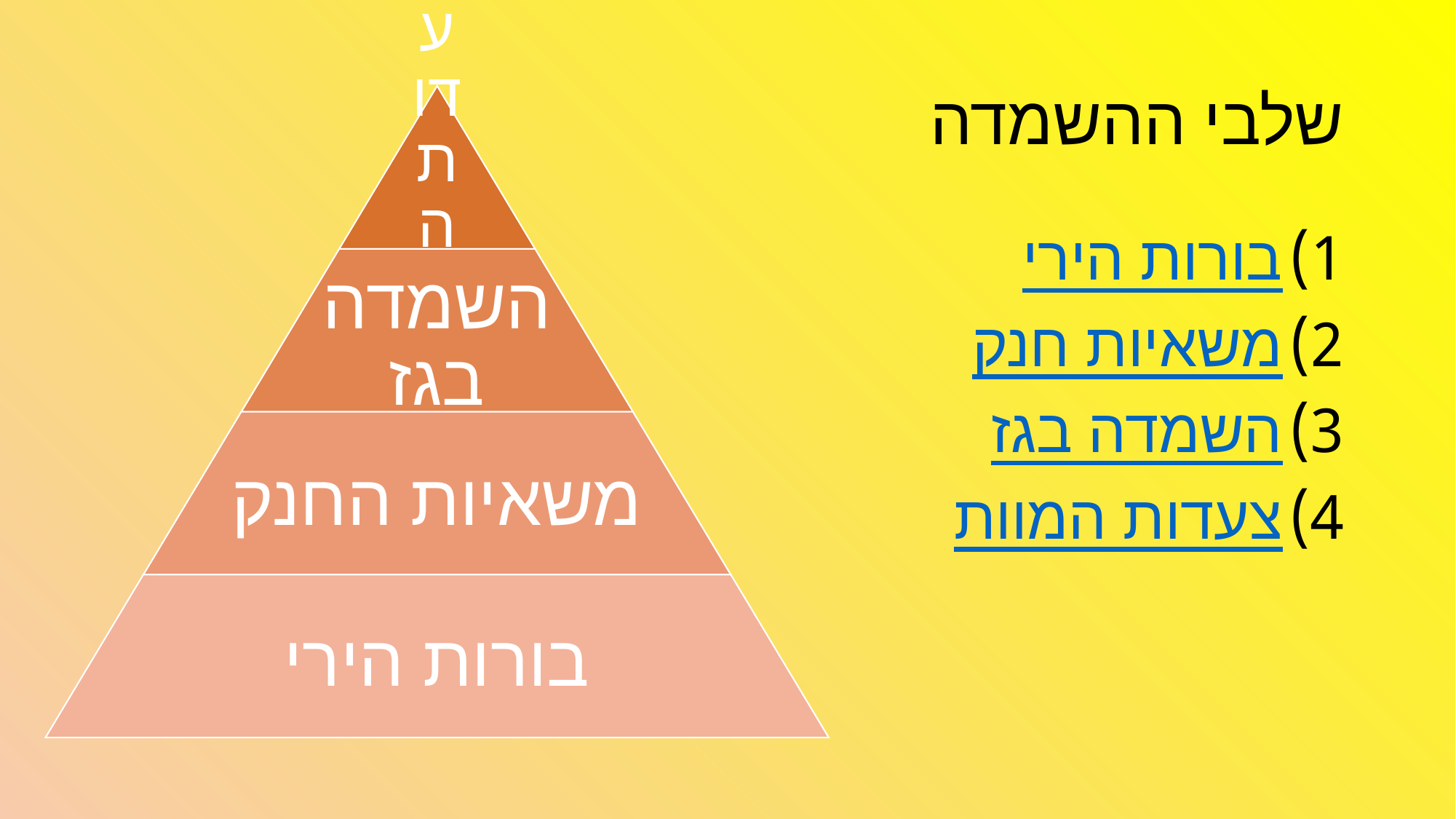

# שלבי ההשמדה
צעדות המוות
השמדה בגז
משאיות החנק
בורות הירי
בורות הירי
משאיות חנק
השמדה בגז
צעדות המוות